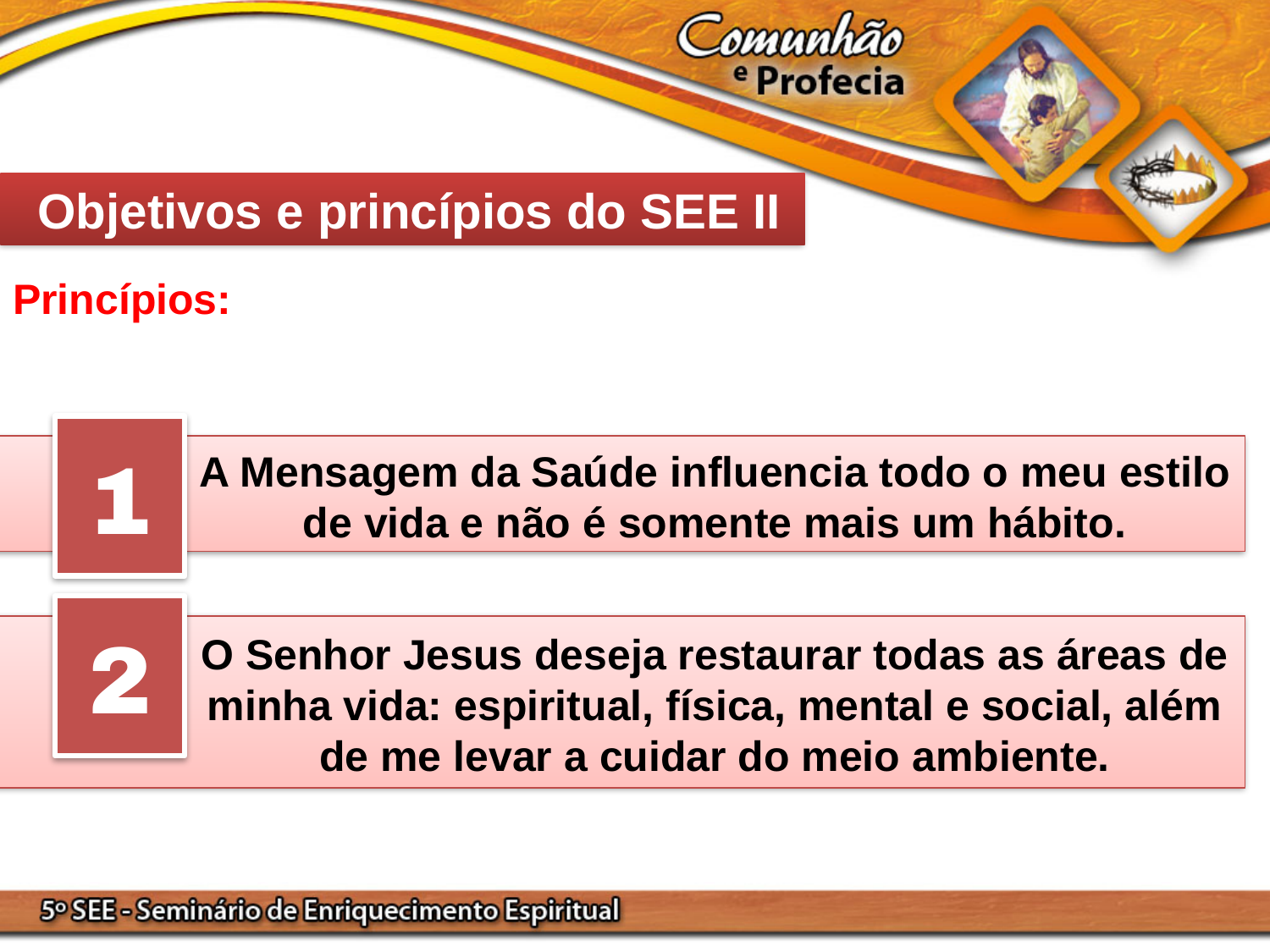

Objetivos e princípios do SEE II
Princípios:
1

A Mensagem da Saúde influencia todo o meu estilo de vida e não é somente mais um hábito.
2

O Senhor Jesus deseja restaurar todas as áreas de minha vida: espiritual, física, mental e social, além de me levar a cuidar do meio ambiente.